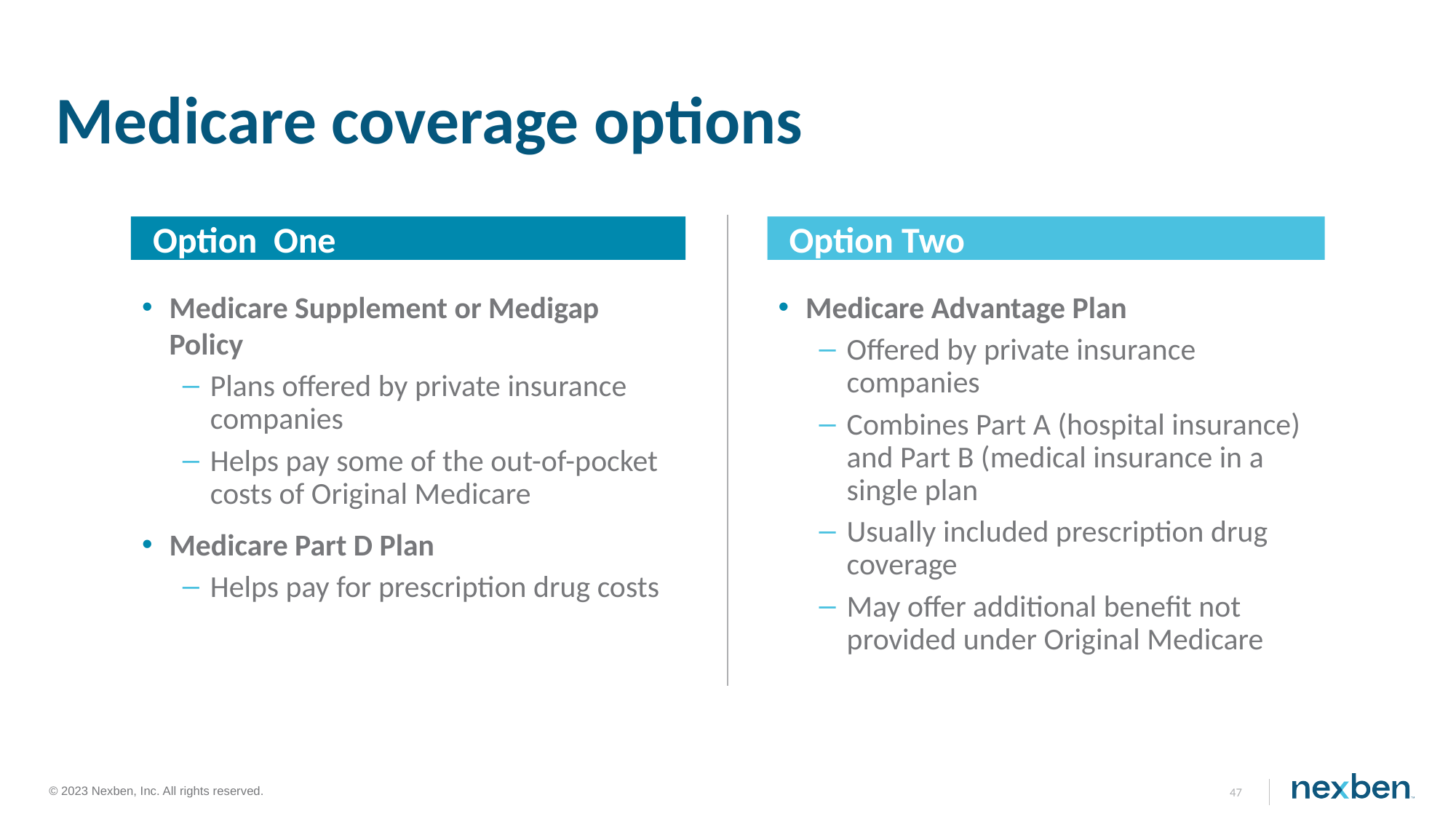

# Medicare coverage options
Option  One
Option Two
Medicare Supplement or Medigap Policy
Plans offered by private insurance companies
Helps pay some of the out-of-pocket costs of Original Medicare
Medicare Part D Plan
Helps pay for prescription drug costs

Medicare Advantage Plan
Offered by private insurance companies
Combines Part A (hospital insurance) and Part B (medical insurance in a single plan
Usually included prescription drug coverage
May offer additional benefit not provided under Original Medicare
47